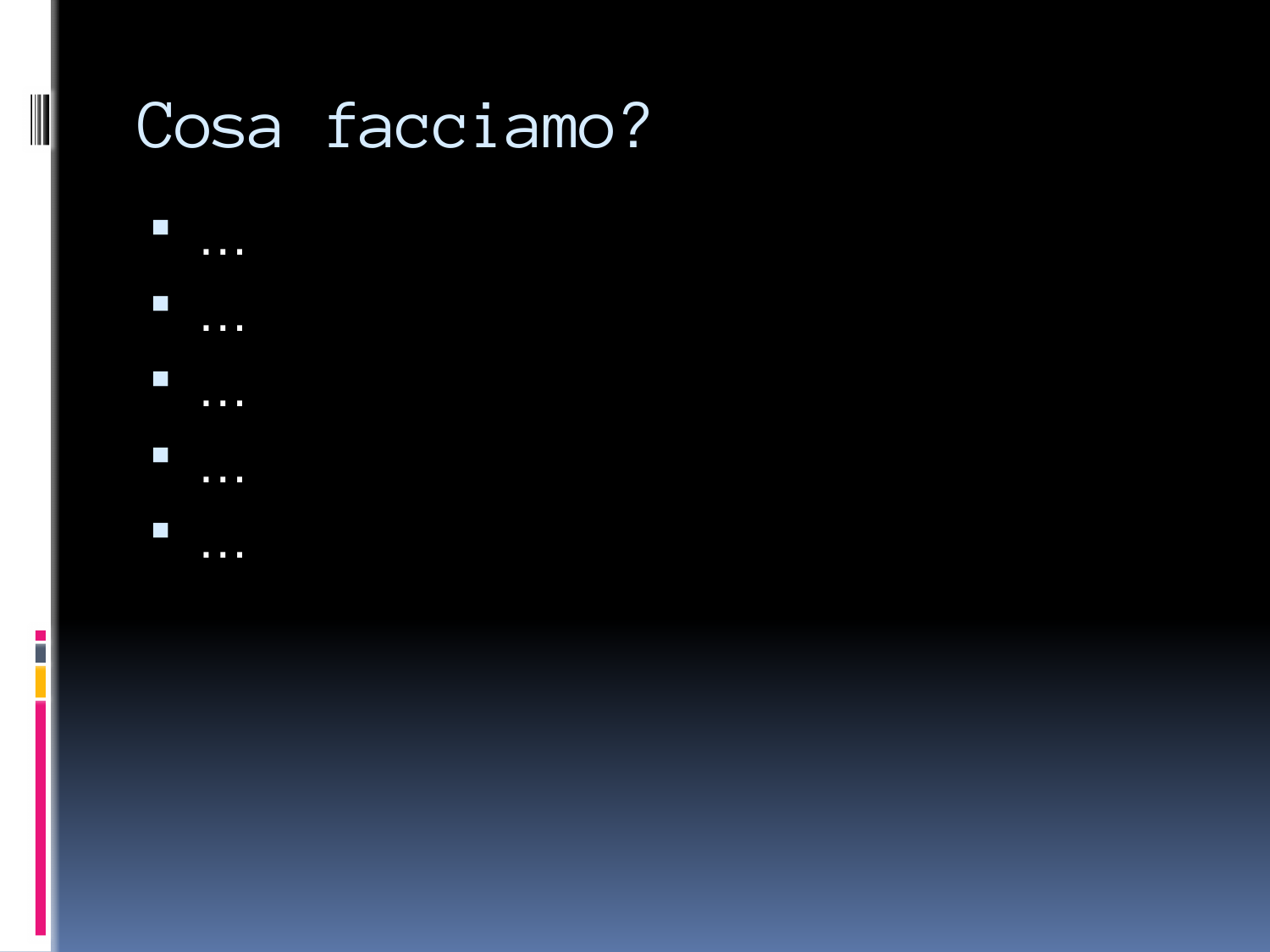

# Cosa facciamo?
…
…
…
…
…